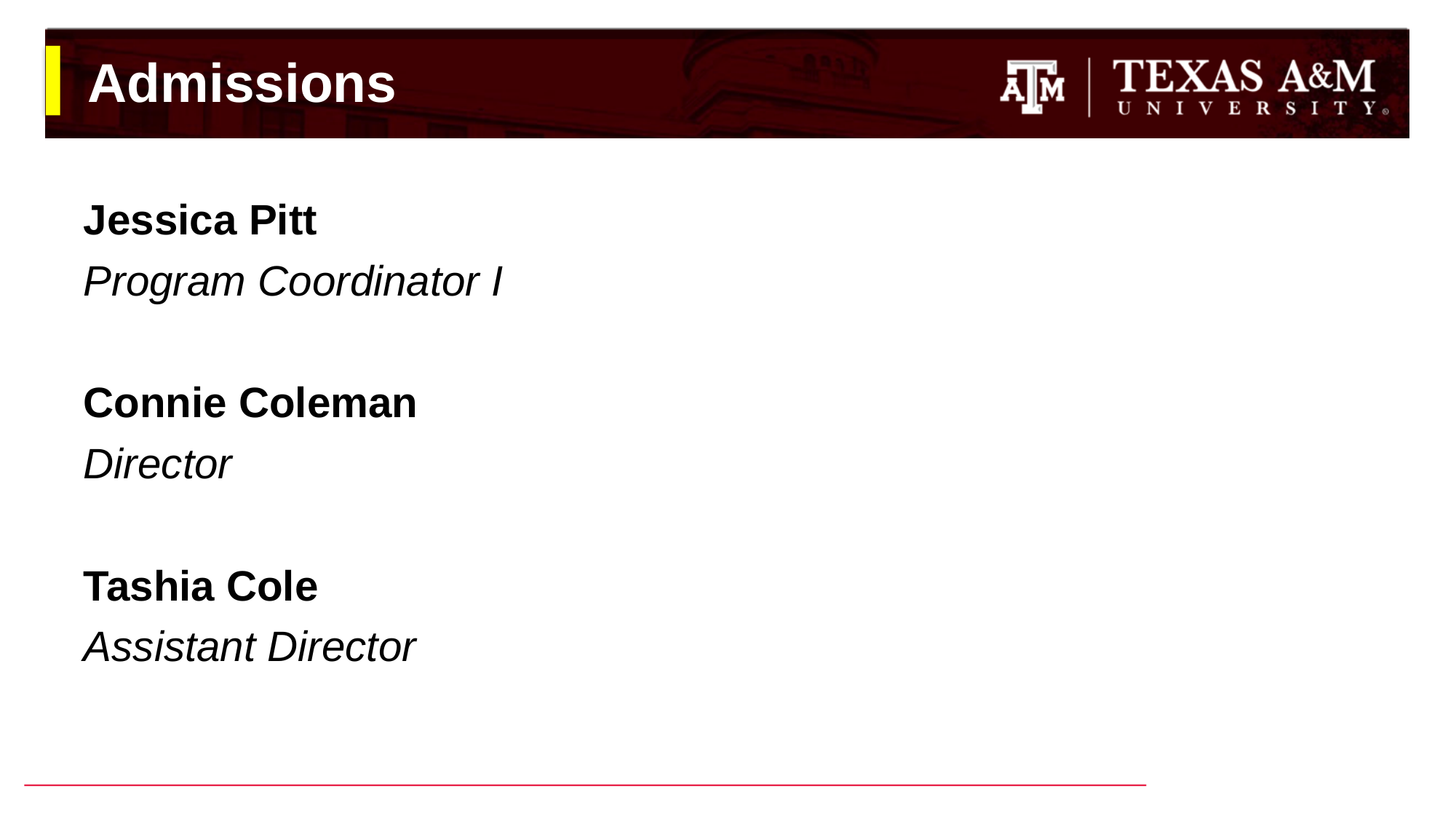

# Admissions
Jessica Pitt
Program Coordinator I

Connie Coleman
Director

Tashia Cole
Assistant Director